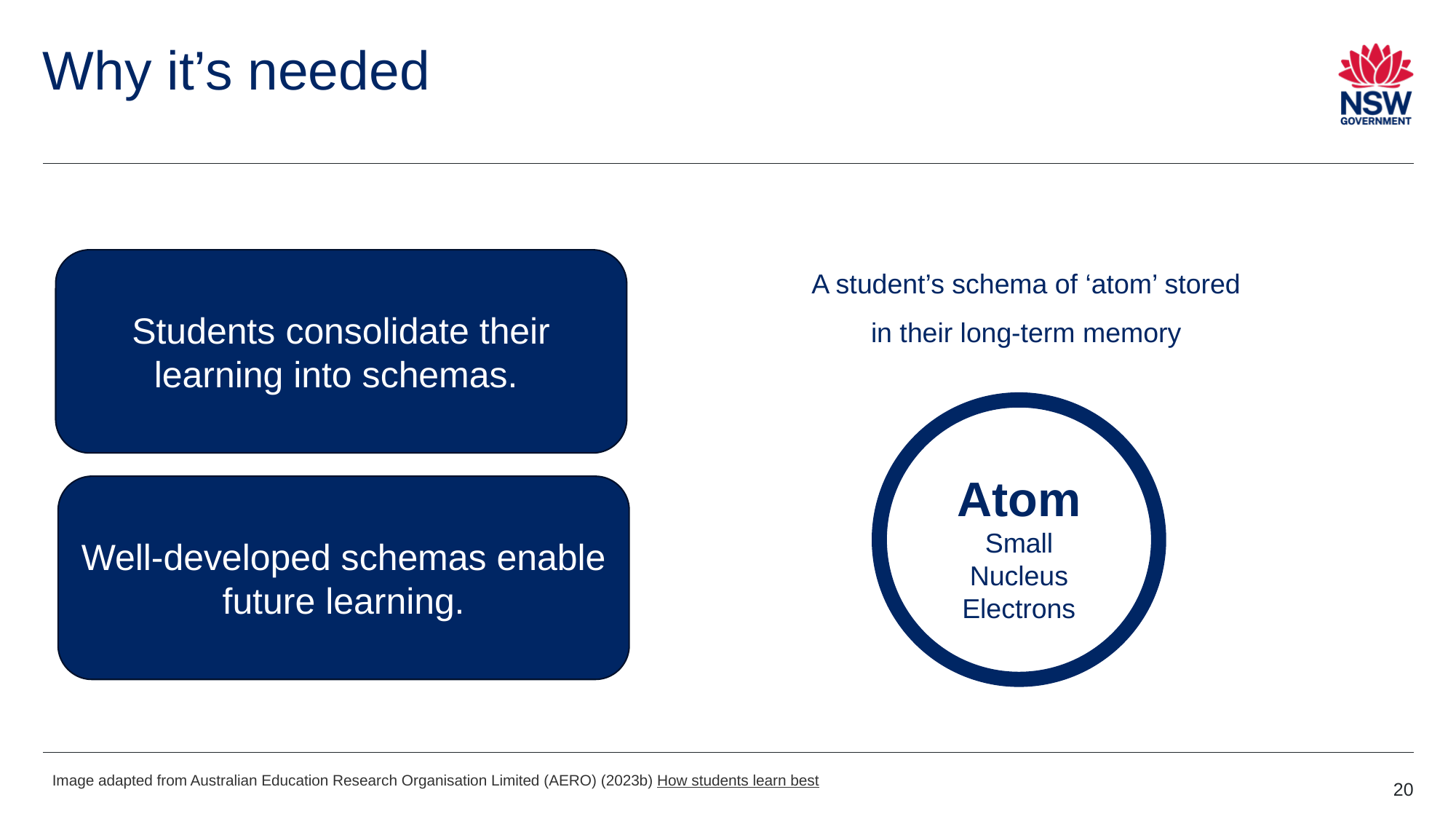

# Why it’s needed
Students consolidate their learning into schemas.
A student’s schema of ‘atom’ stored in their long-term memory

Atom
Small
Nucleus
Electrons
Well-developed schemas enable future learning.
Image adapted from Australian Education Research Organisation Limited (AERO) (2023b) How students learn best
20